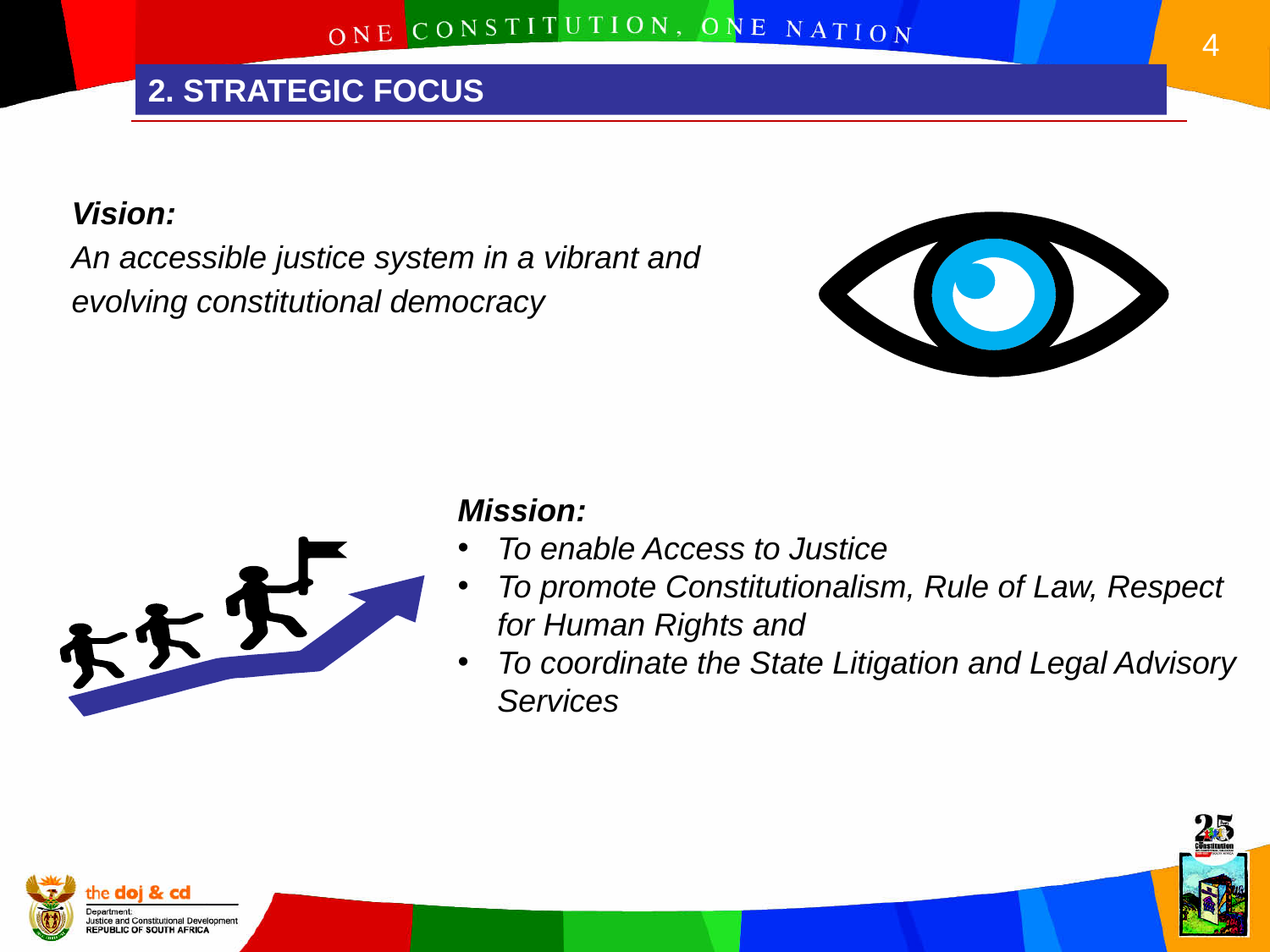

2. STRATEGIC FOCUS

Vision:
An accessible justice system in a vibrant and evolving constitutional democracy

Mission:
To enable Access to Justice
To promote Constitutionalism, Rule of Law, Respect for Human Rights and
To coordinate the State Litigation and Legal Advisory Services